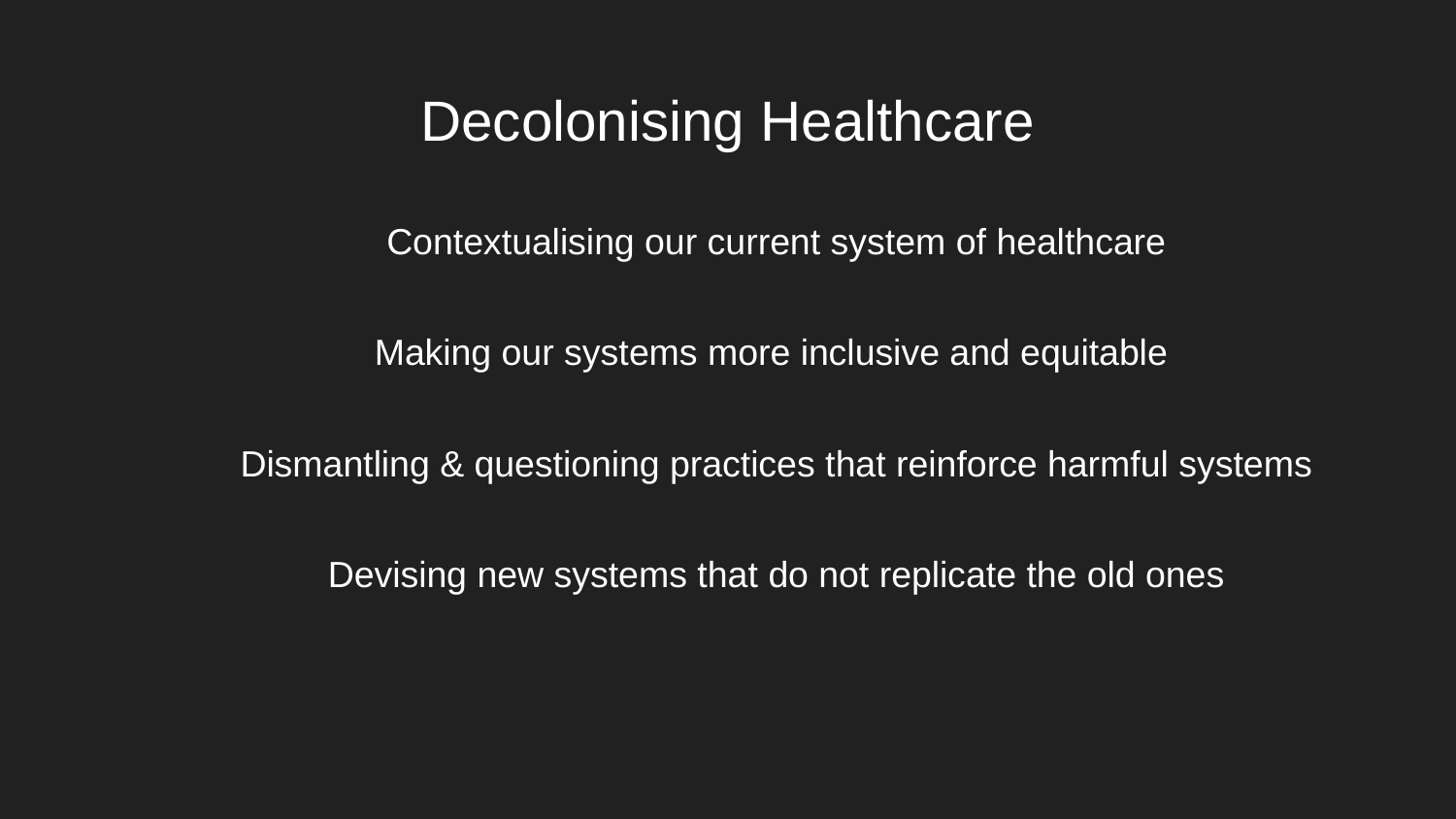

# Decolonising Healthcare
Contextualising our current system of healthcare

Making our systems more inclusive and equitable

Dismantling & questioning practices that reinforce harmful systems

Devising new systems that do not replicate the old ones